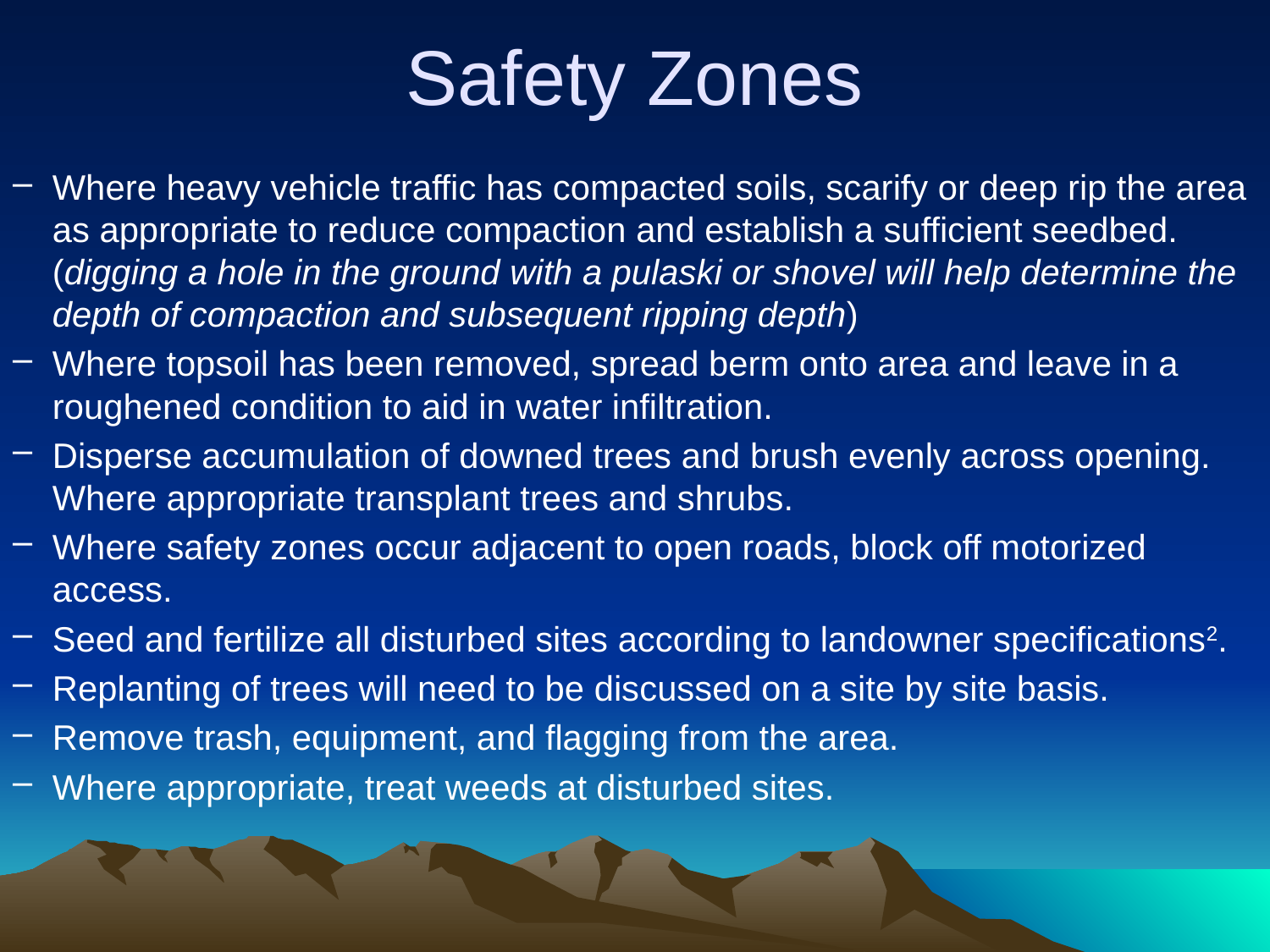

# Safety Zones
Where heavy vehicle traffic has compacted soils, scarify or deep rip the area as appropriate to reduce compaction and establish a sufficient seedbed.  (digging a hole in the ground with a pulaski or shovel will help determine the depth of compaction and subsequent ripping depth)
Where topsoil has been removed, spread berm onto area and leave in a roughened condition to aid in water infiltration.
Disperse accumulation of downed trees and brush evenly across opening.  Where appropriate transplant trees and shrubs.
Where safety zones occur adjacent to open roads, block off motorized access.
Seed and fertilize all disturbed sites according to landowner specifications2.
Replanting of trees will need to be discussed on a site by site basis.
Remove trash, equipment, and flagging from the area.
Where appropriate, treat weeds at disturbed sites.